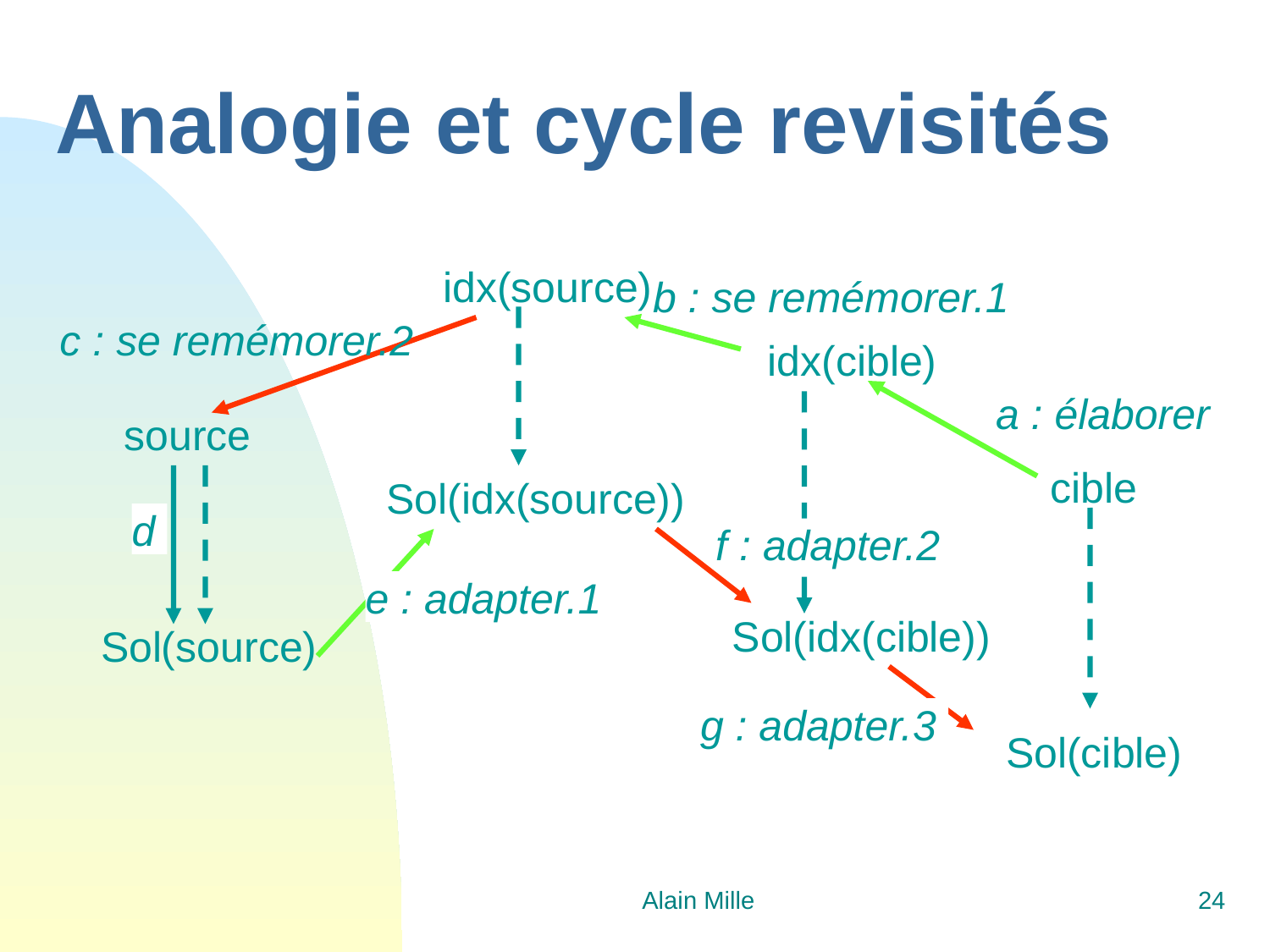

# Analogie et cycle revisités
idx(source)

b : se remémorer.1
c : se remémorer.2

source

Sol(idx(source))

e : adapter.1
idx(cible)

a : élaborer

f : adapter.2

Sol(idx(cible))
cible

d
Sol(source)

g : adapter.3
Sol(cible)
Alain Mille
24